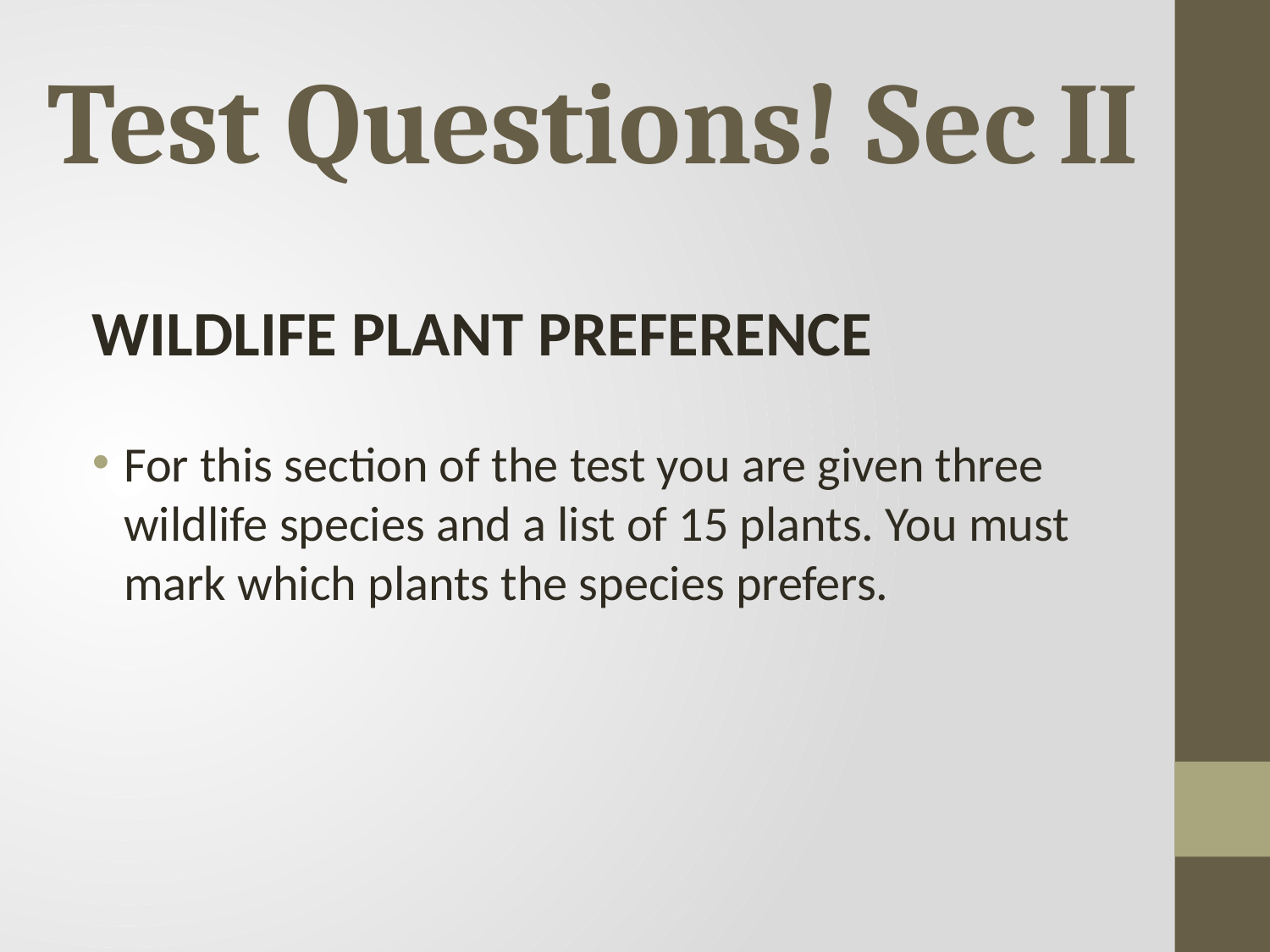

# Test Questions! Sec II
WILDLIFE PLANT PREFERENCE

For this section of the test you are given three wildlife species and a list of 15 plants. You must mark which plants the species prefers.